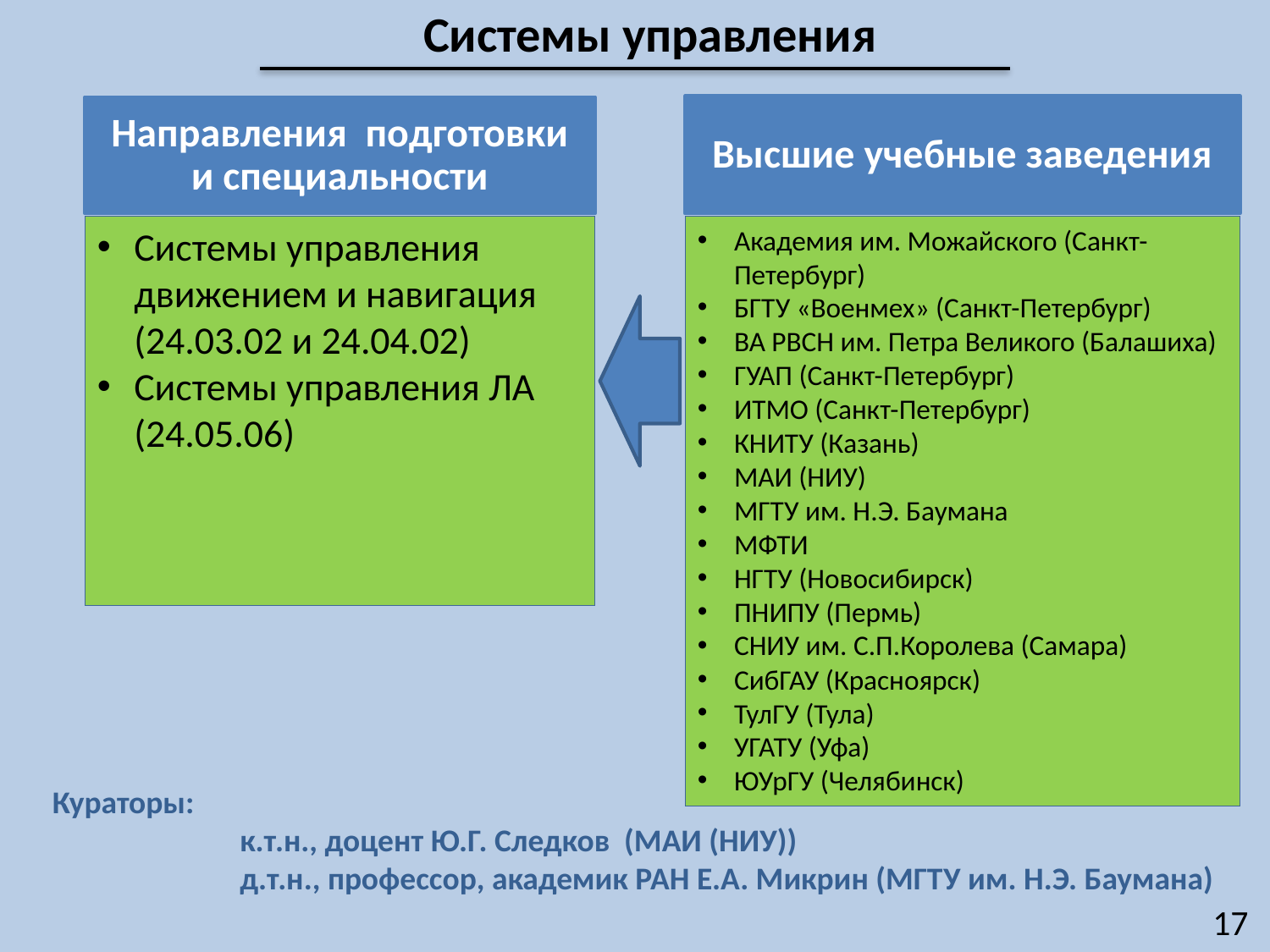

Системы управления

Высшие учебные заведения

Направления  подготовки и специальности
Системы управления движением и навигация (24.03.02 и 24.04.02)
Системы управления ЛА (24.05.06)
Академия им. Можайского (Санкт-Петербург)
БГТУ «Военмех» (Санкт-Петербург)
ВА РВСН им. Петра Великого (Балашиха)
ГУАП (Санкт-Петербург)
ИТМО (Санкт-Петербург)
КНИТУ (Казань)
МАИ (НИУ)
МГТУ им. Н.Э. Баумана
МФТИ
НГТУ (Новосибирск)
ПНИПУ (Пермь)
СНИУ им. С.П.Королева (Самара)
СибГАУ (Красноярск)
ТулГУ (Тула)
УГАТУ (Уфа)
ЮУрГУ (Челябинск)

Кураторы:
к.т.н., доцент Ю.Г. Следков  (МАИ (НИУ))
д.т.н., профессор, академик РАН Е.А. Микрин (МГТУ им. Н.Э. Баумана)
17